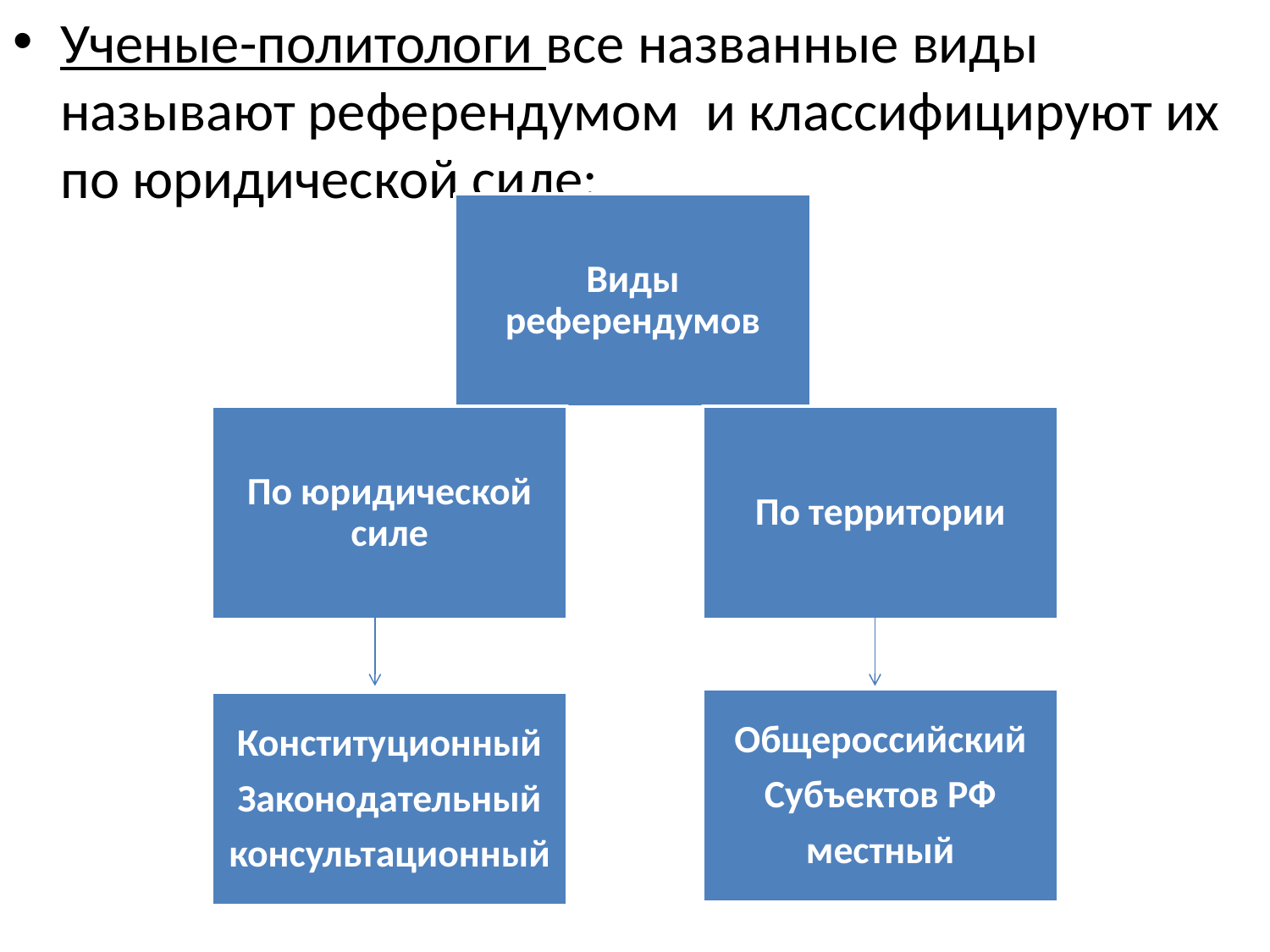

Ученые-политологи все названные виды называют референдумом  и классифицируют их по юридической силе:
Виды референдумов
По территории
По юридической силе
Общероссийский
Субъектов РФ
местный
Конституционный
Законодательный
консультационный